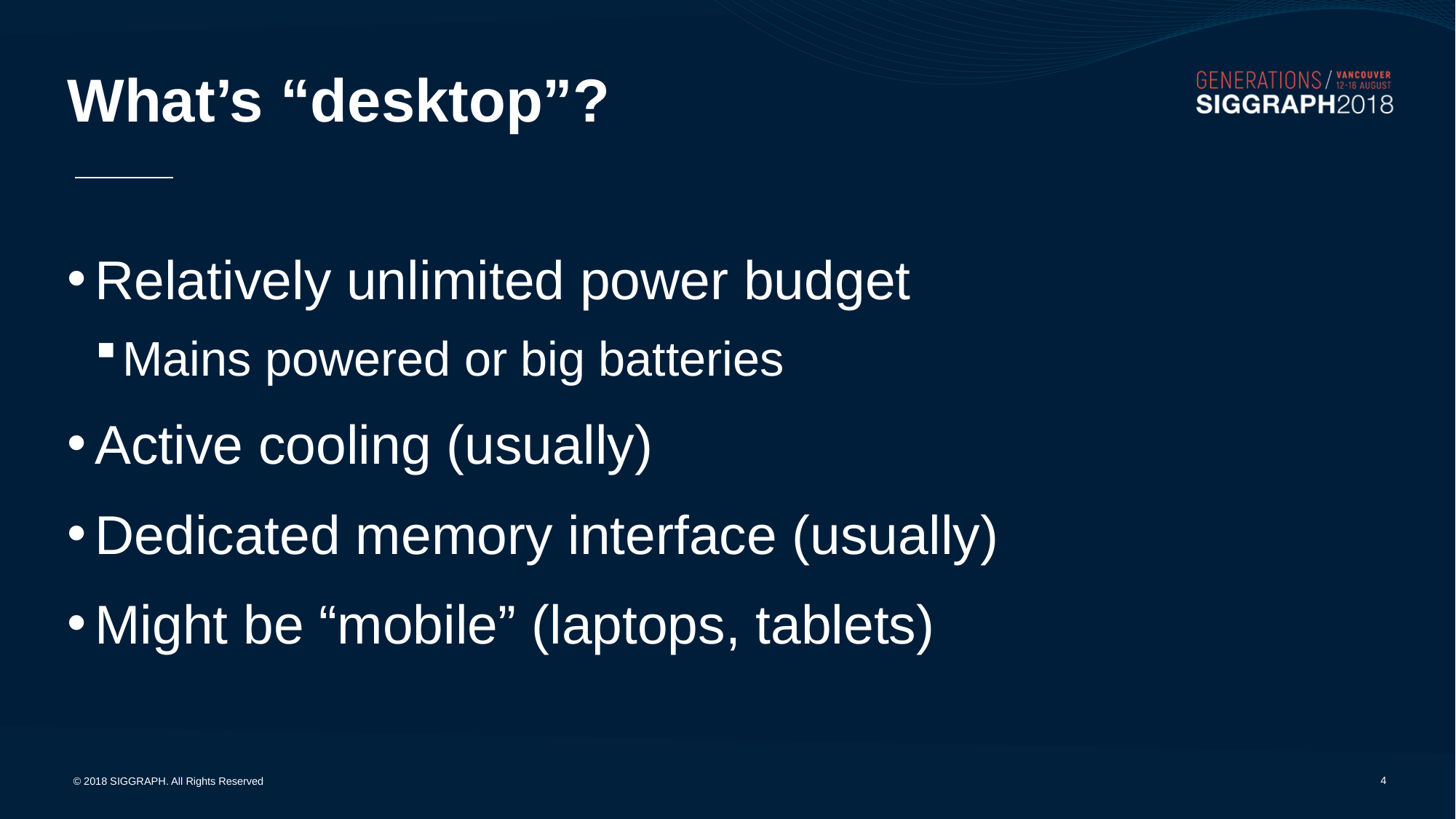

# What’s “desktop”?
Relatively unlimited power budget
Mains powered or big batteries
Active cooling (usually)
Dedicated memory interface (usually)
Might be “mobile” (laptops, tablets)
4
© 2018 SIGGRAPH. All Rights Reserved